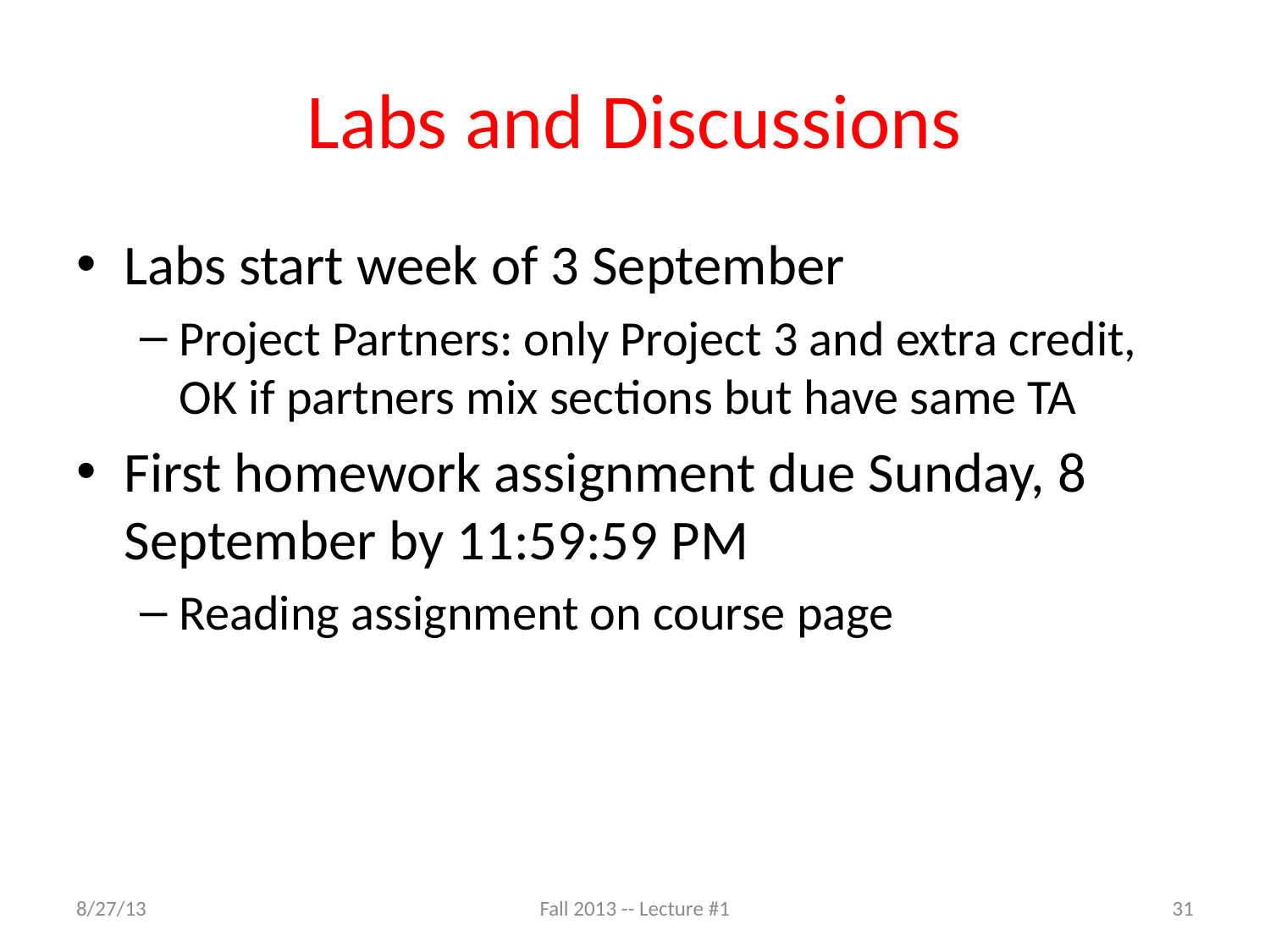

# Labs and Discussions
Labs start week of 3 September
Project Partners: only Project 3 and extra credit,
OK if partners mix sections but have same TA
First homework assignment due Sunday, 8 September by 11:59:59 PM
Reading assignment on course page
8/27/13
Fall 2013 -- Lecture #1
31